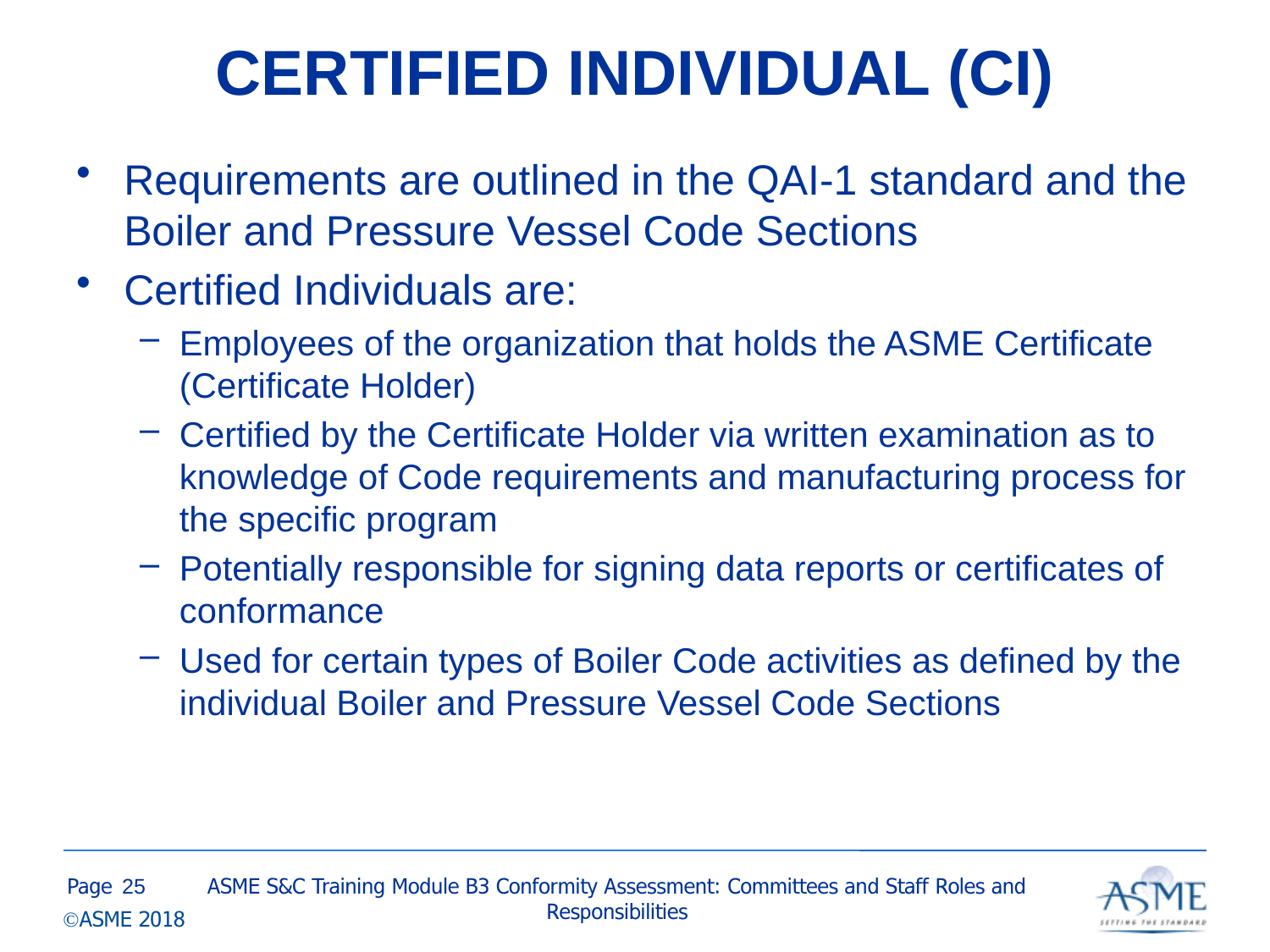

# CERTIFIED INDIVIDUAL (CI)
Requirements are outlined in the QAI-1 standard and the Boiler and Pressure Vessel Code Sections
Certified Individuals are:
Employees of the organization that holds the ASME Certificate (Certificate Holder)
Certified by the Certificate Holder via written examination as to knowledge of Code requirements and manufacturing process for the specific program
Potentially responsible for signing data reports or certificates of conformance
Used for certain types of Boiler Code activities as defined by the individual Boiler and Pressure Vessel Code Sections
25
ASME S&C Training Module B3 Conformity Assessment: Committees and Staff Roles and Responsibilities